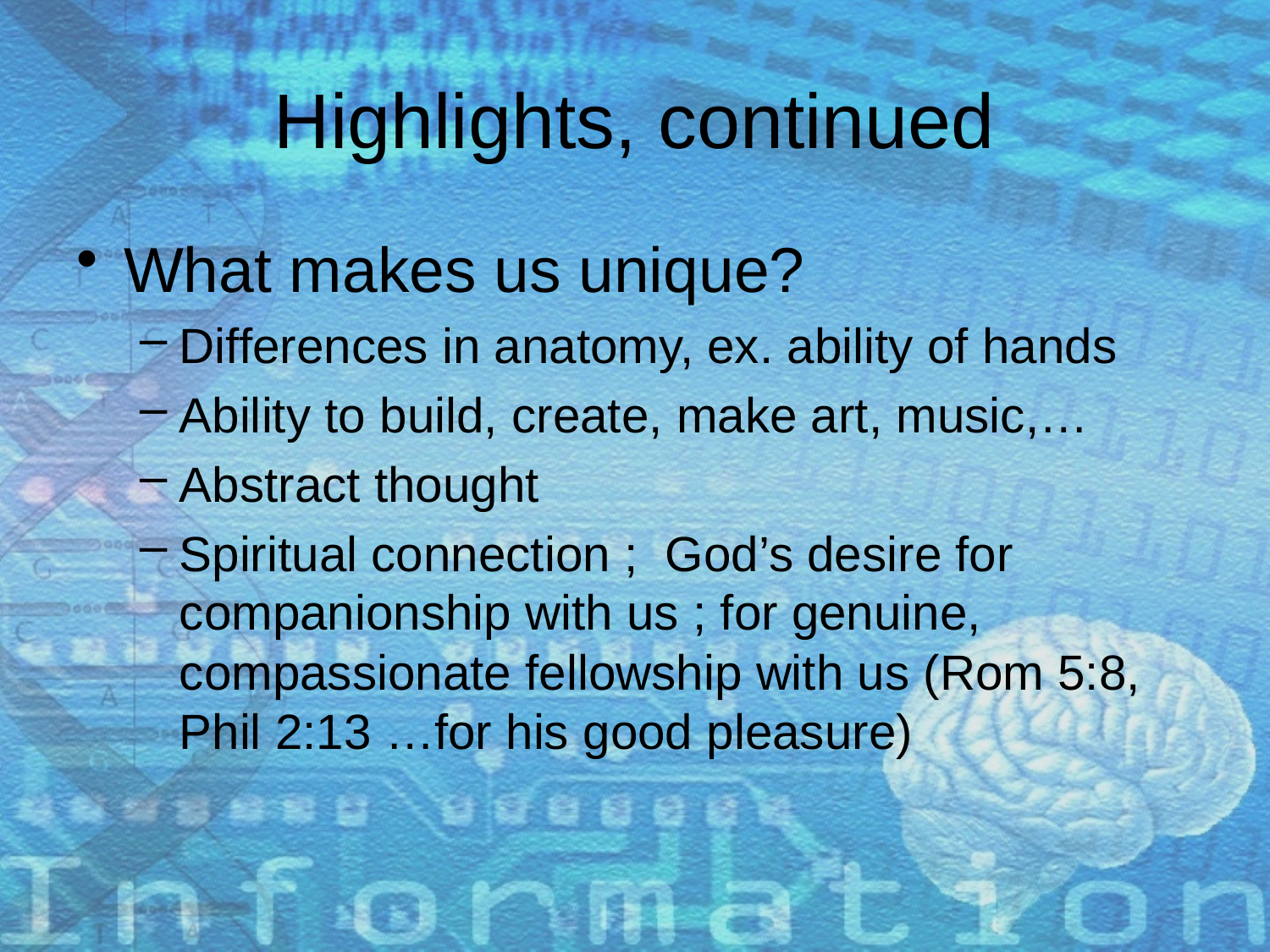

# Highlights, continued
What makes us unique?
Differences in anatomy, ex. ability of hands
Ability to build, create, make art, music,…
Abstract thought
Spiritual connection ;  God’s desire for companionship with us ; for genuine, compassionate fellowship with us (Rom 5:8, Phil 2:13 …for his good pleasure)